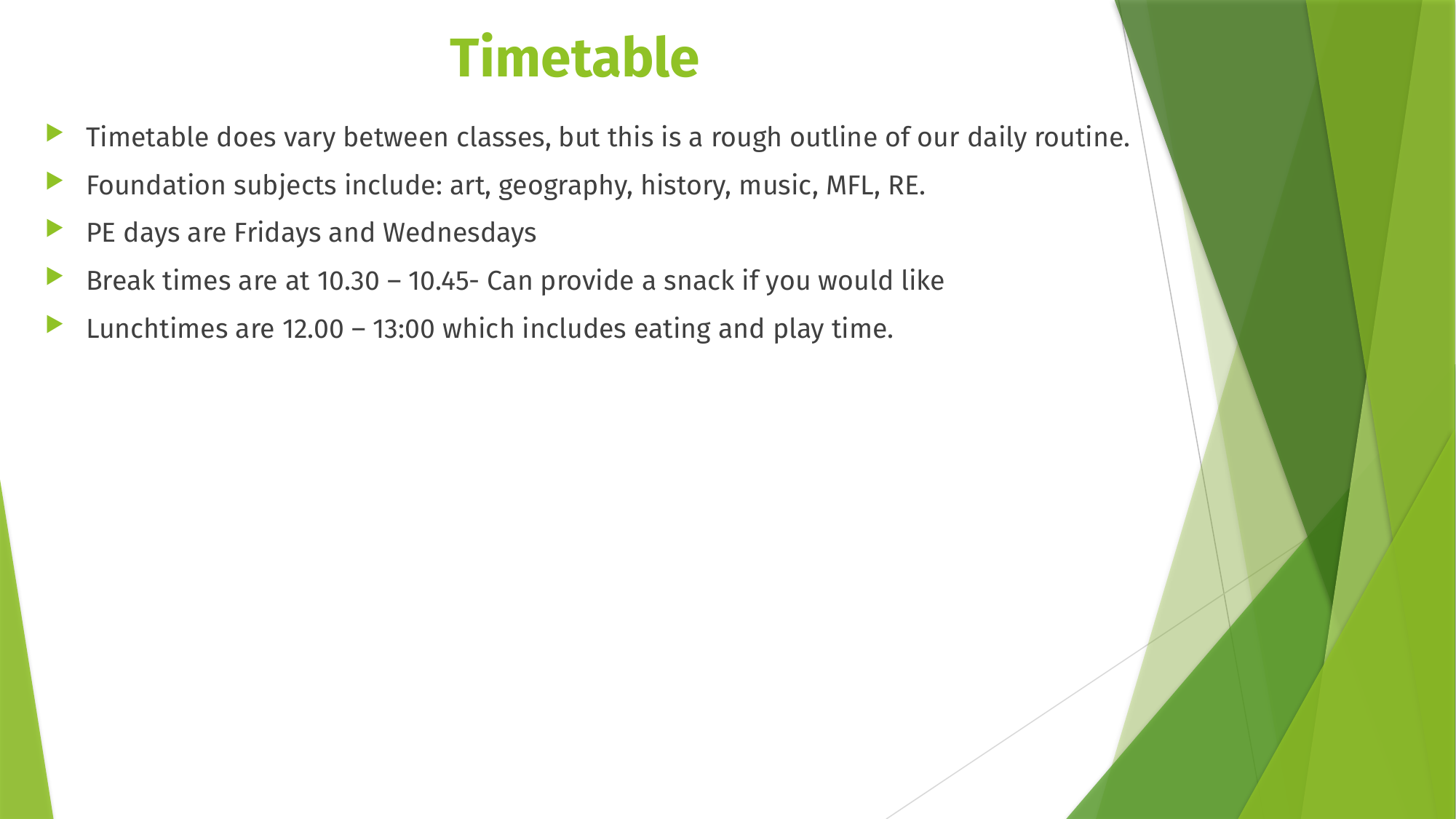

# Timetable
Timetable does vary between classes, but this is a rough outline of our daily routine.
Foundation subjects include: art, geography, history, music, MFL, RE.
PE days are Fridays and Wednesdays
Break times are at 10.30 – 10.45- Can provide a snack if you would like
Lunchtimes are 12.00 – 13:00 which includes eating and play time.